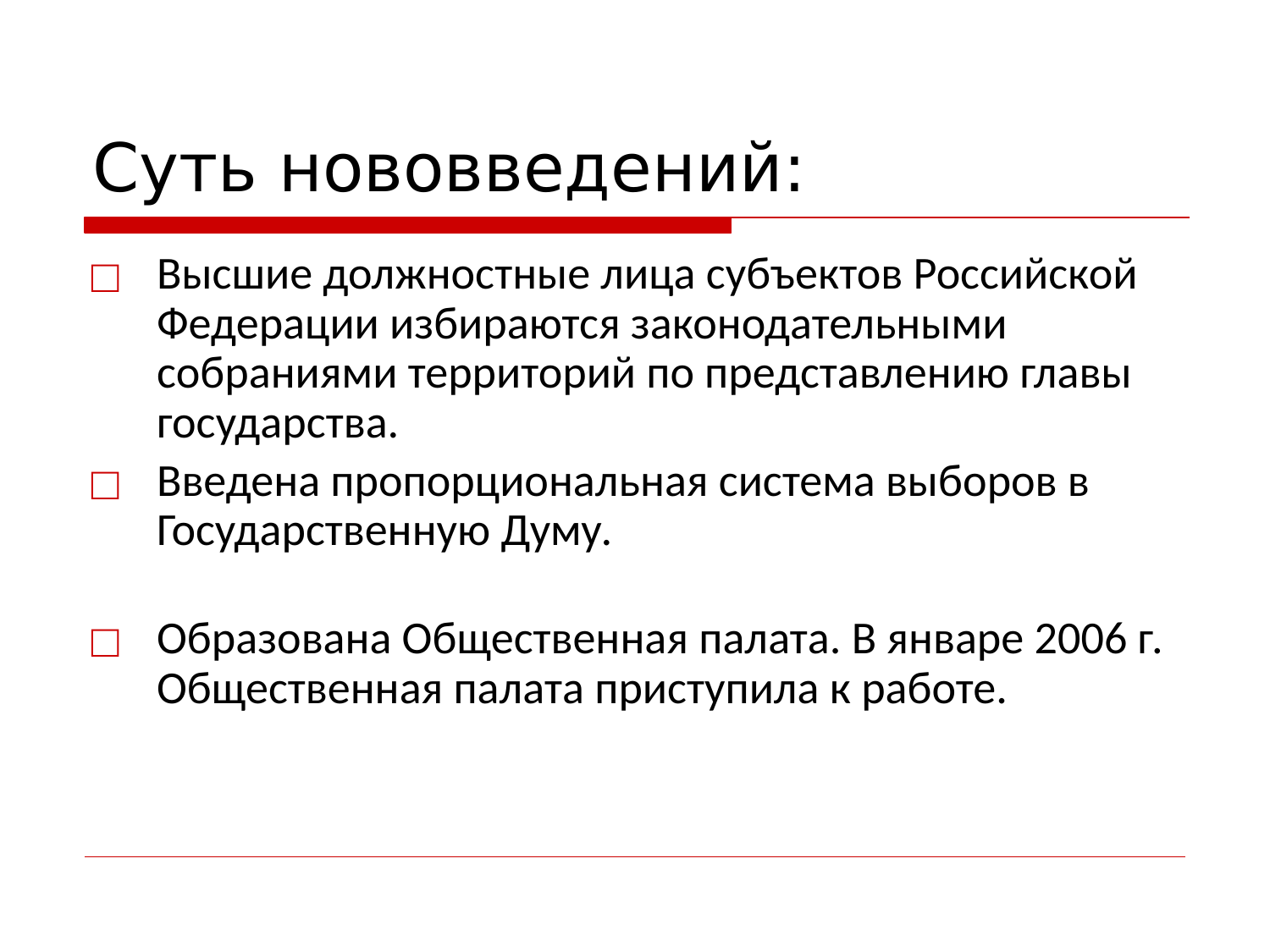

# Суть нововведений:
Высшие должностные лица субъектов Российской Федерации избираются законодательными собраниями территорий по представлению главы государства.
Введена пропорциональная система выборов в Государственную Думу.
Образована Общественная палата. В январе 2006 г. Общественная палата приступила к работе.